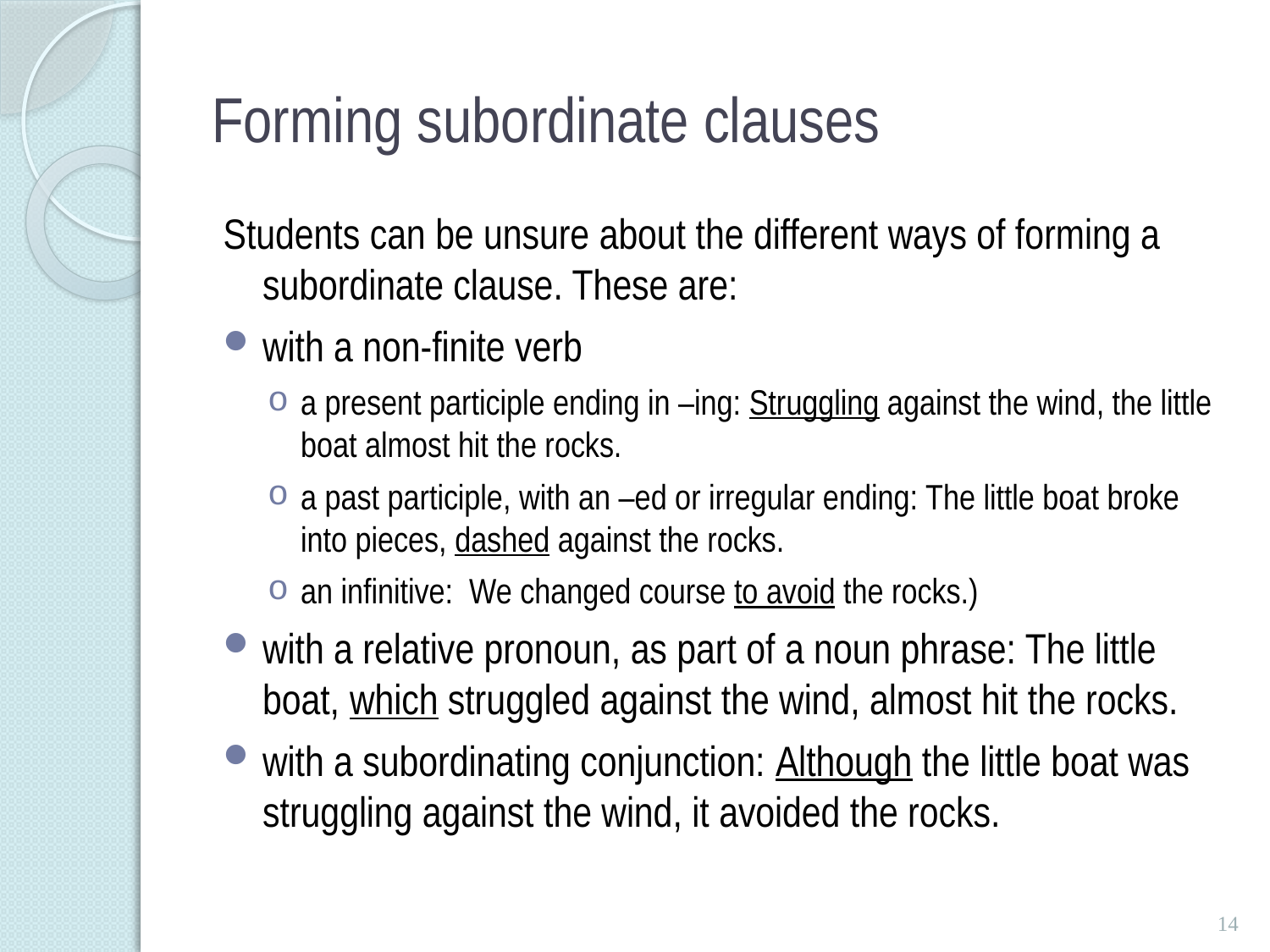

# Forming subordinate clauses
Students can be unsure about the different ways of forming a subordinate clause. These are:
with a non-finite verb
a present participle ending in –ing: Struggling against the wind, the little boat almost hit the rocks.
a past participle, with an –ed or irregular ending: The little boat broke into pieces, dashed against the rocks.
an infinitive:  We changed course to avoid the rocks.)
with a relative pronoun, as part of a noun phrase: The little boat, which struggled against the wind, almost hit the rocks.
with a subordinating conjunction: Although the little boat was struggling against the wind, it avoided the rocks.

14